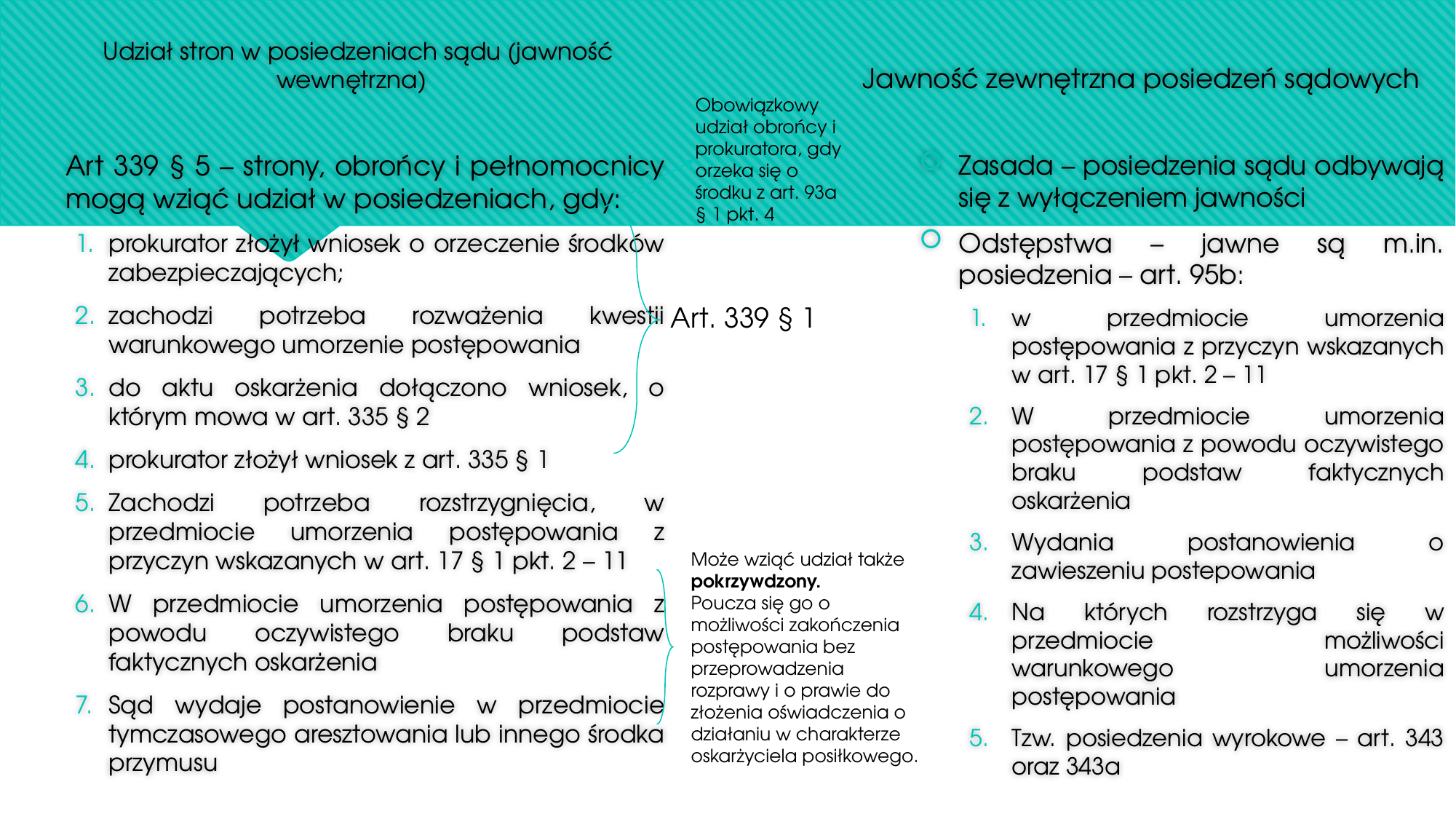

Udział stron w posiedzeniach sądu (jawność wewnętrzna)
Jawność zewnętrzna posiedzeń sądowych
Obowiązkowy udział obrońcy i prokuratora, gdy orzeka się o środku z art. 93a § 1 pkt. 4
Zasada – posiedzenia sądu odbywają się z wyłączeniem jawności
Odstępstwa – jawne są m.in. posiedzenia – art. 95b:
w przedmiocie umorzenia postępowania z przyczyn wskazanych w art. 17 § 1 pkt. 2 – 11
W przedmiocie umorzenia postępowania z powodu oczywistego braku podstaw faktycznych oskarżenia
Wydania postanowienia o zawieszeniu postepowania
Na których rozstrzyga się w przedmiocie możliwości warunkowego umorzenia postępowania
Tzw. posiedzenia wyrokowe – art. 343 oraz 343a
Art 339 § 5 – strony, obrońcy i pełnomocnicy mogą wziąć udział w posiedzeniach, gdy:
prokurator złożył wniosek o orzeczenie środków zabezpieczających;
zachodzi potrzeba rozważenia kwestii warunkowego umorzenie postępowania
do aktu oskarżenia dołączono wniosek, o którym mowa w art. 335 § 2
prokurator złożył wniosek z art. 335 § 1
Zachodzi potrzeba rozstrzygnięcia, w przedmiocie umorzenia postępowania z przyczyn wskazanych w art. 17 § 1 pkt. 2 – 11
W przedmiocie umorzenia postępowania z powodu oczywistego braku podstaw faktycznych oskarżenia
Sąd wydaje postanowienie w przedmiocie tymczasowego aresztowania lub innego środka przymusu

Art. 339 § 1
Może wziąć udział także pokrzywdzony.
Poucza się go o możliwości zakończenia postępowania bez przeprowadzenia rozprawy i o prawie do złożenia oświadczenia o działaniu w charakterze oskarżyciela posiłkowego.